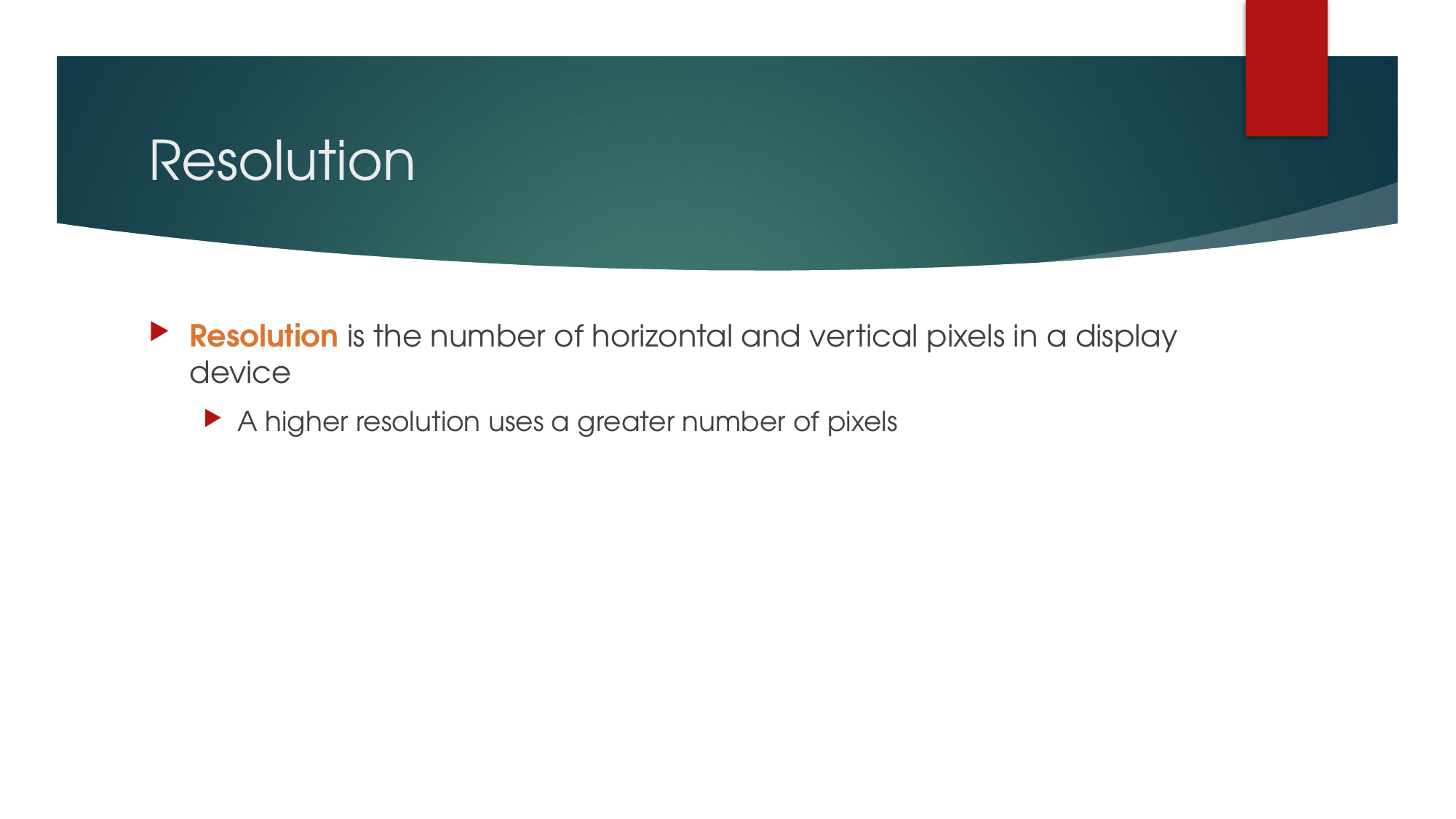

# Resolution
Resolution is the number of horizontal and vertical pixels in a display device
A higher resolution uses a greater number of pixels